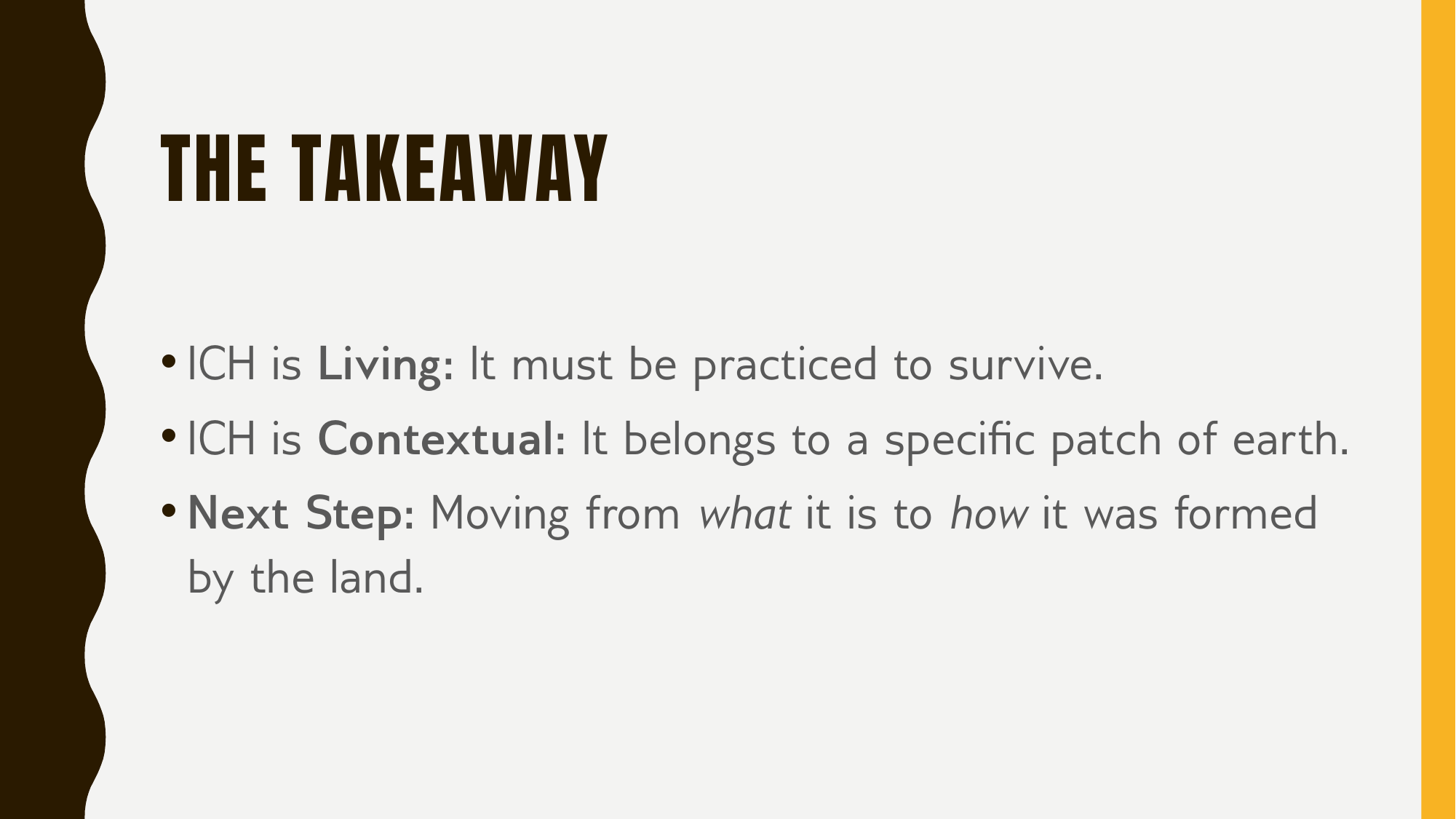

# The Takeaway

ICH is Living: It must be practiced to survive.
ICH is Contextual: It belongs to a specific patch of earth.
Next Step: Moving from what it is to how it was formed by the land.